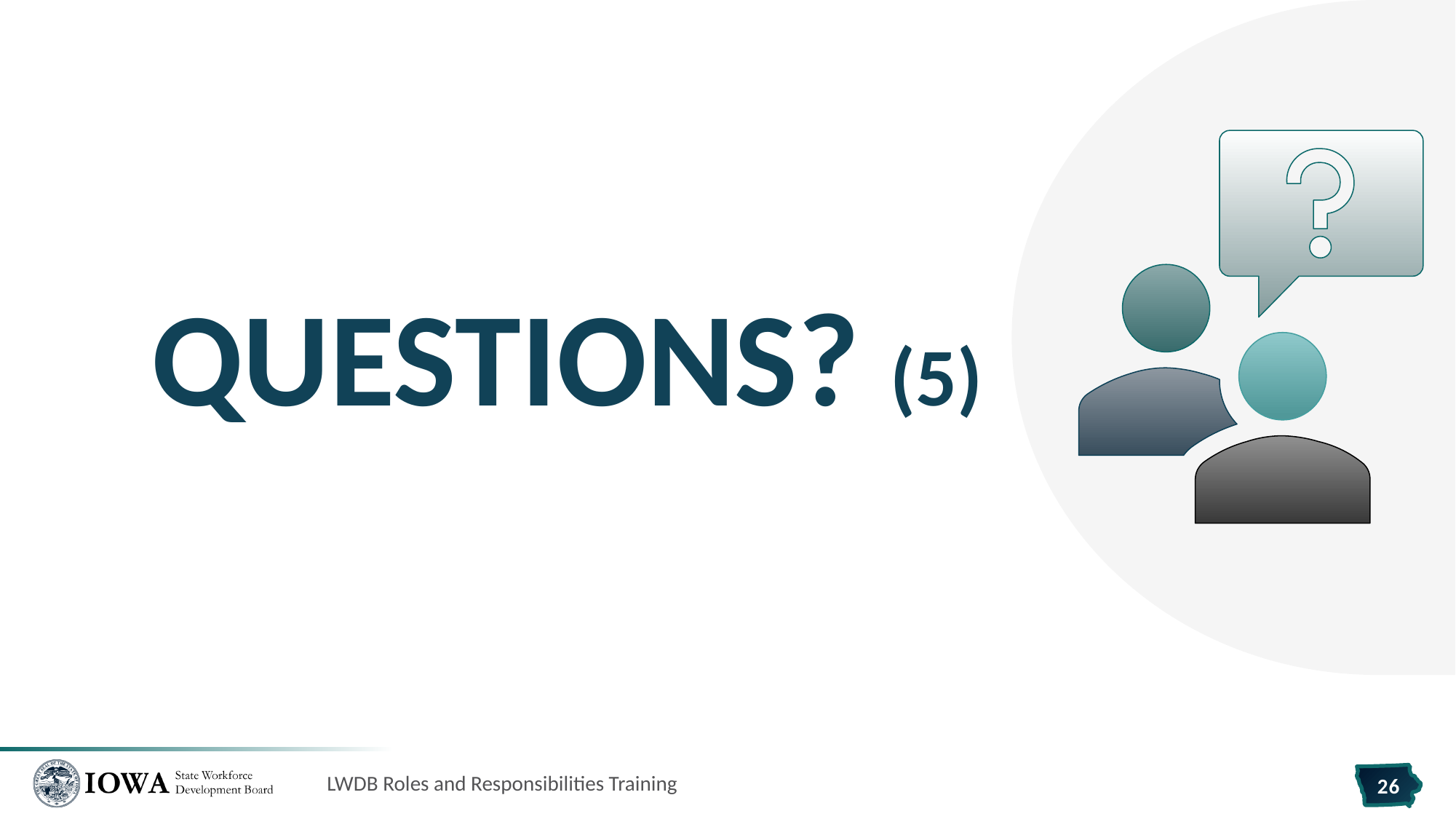

# Questions? (5)
LWDB Roles and Responsibilities Training
26